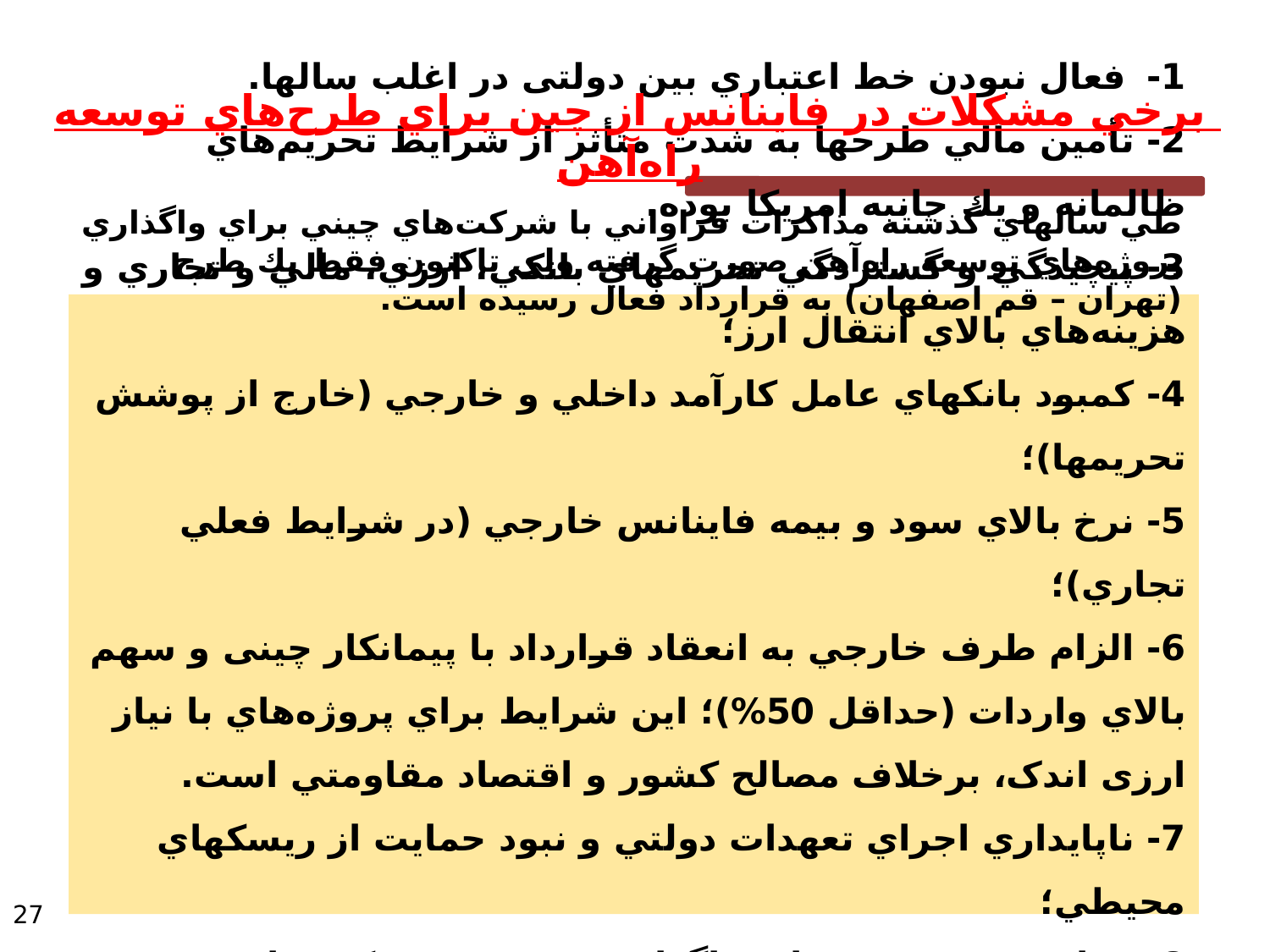

برخي مشكلات در فاينانس از چین براي طرح‌هاي توسعه راه‌آهن
طي سالهاي گذشته مذاكرات فراواني با شركت‌هاي چيني براي واگذاري پروژه‌هاي توسعه راه‌آهن صورت گرفته ولي تاكنون فقط يك طرح (تهران – قم اصفهان) به قرارداد فعال رسيده است.
# 1- ‎ ‎فعال نبودن خط اعتباري بين دولتی در اغلب سالها. 2- تأمين مالي طرحها به شدت متأثر از شرايط تحريم‌هاي ظالمانه و يك جانبه امريكا بوده. 3- پيچيدگي و گستردگي تحريم­هاي بانكي، ارزي، مالي و تجاري و هزينه‌هاي بالاي انتقال ارز؛ 4- کمبود بانکهاي عامل کارآمد داخلي و خارجي (خارج از پوشش تحريمها)؛ 5- نرخ بالاي سود و بيمه فاينانس خارجي (در شرايط فعلي تجاري)؛ 6- الزام طرف خارجي به انعقاد قرارداد با پیمانکار چینی و سهم بالاي واردات (حداقل 50%)؛ اين شرايط براي پروژه‌هاي با نياز ارزی اندک، برخلاف مصالح کشور و اقتصاد مقاومتي است. 7- ناپايداري اجراي تعهدات دولتي و نبود حمايت از ريسک­هاي محيطي؛ 8- فراهم نمودن مقدمات واگذاري پروژه به شركت خارجي و مذاكرات تنظيم قرارداد تجاري، فعاليتي پيچيده، زمان‌بر، غيرتکراري با ابعاد مختلف فني، مالي، حقوقي، قراردادي و ... است.
27